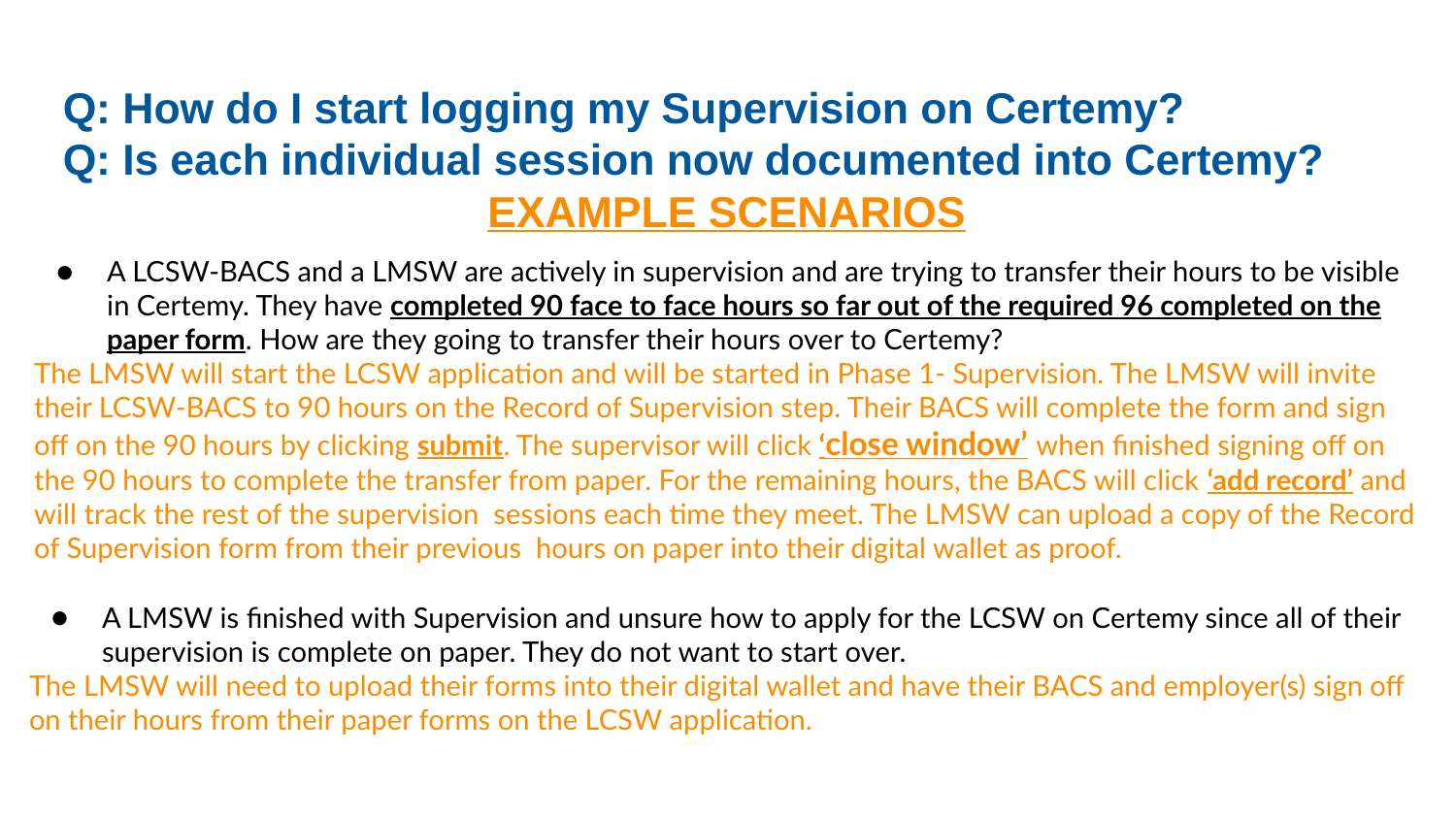

# Q: How do I start logging my Supervision on Certemy?
Q: Is each individual session now documented into Certemy?
EXAMPLE SCENARIOS
A LCSW-BACS and a LMSW are actively in supervision and are trying to transfer their hours to be visible in Certemy. They have completed 90 face to face hours so far out of the required 96 completed on the paper form. How are they going to transfer their hours over to Certemy?
The LMSW will start the LCSW application and will be started in Phase 1- Supervision. The LMSW will invite their LCSW-BACS to 90 hours on the Record of Supervision step. Their BACS will complete the form and sign off on the 90 hours by clicking submit. The supervisor will click ‘close window’ when finished signing off on the 90 hours to complete the transfer from paper. For the remaining hours, the BACS will click ‘add record’ and will track the rest of the supervision  sessions each time they meet. The LMSW can upload a copy of the Record of Supervision form from their previous  hours on paper into their digital wallet as proof.
A LMSW is finished with Supervision and unsure how to apply for the LCSW on Certemy since all of their supervision is complete on paper. They do not want to start over.
The LMSW will need to upload their forms into their digital wallet and have their BACS and employer(s) sign off on their hours from their paper forms on the LCSW application.